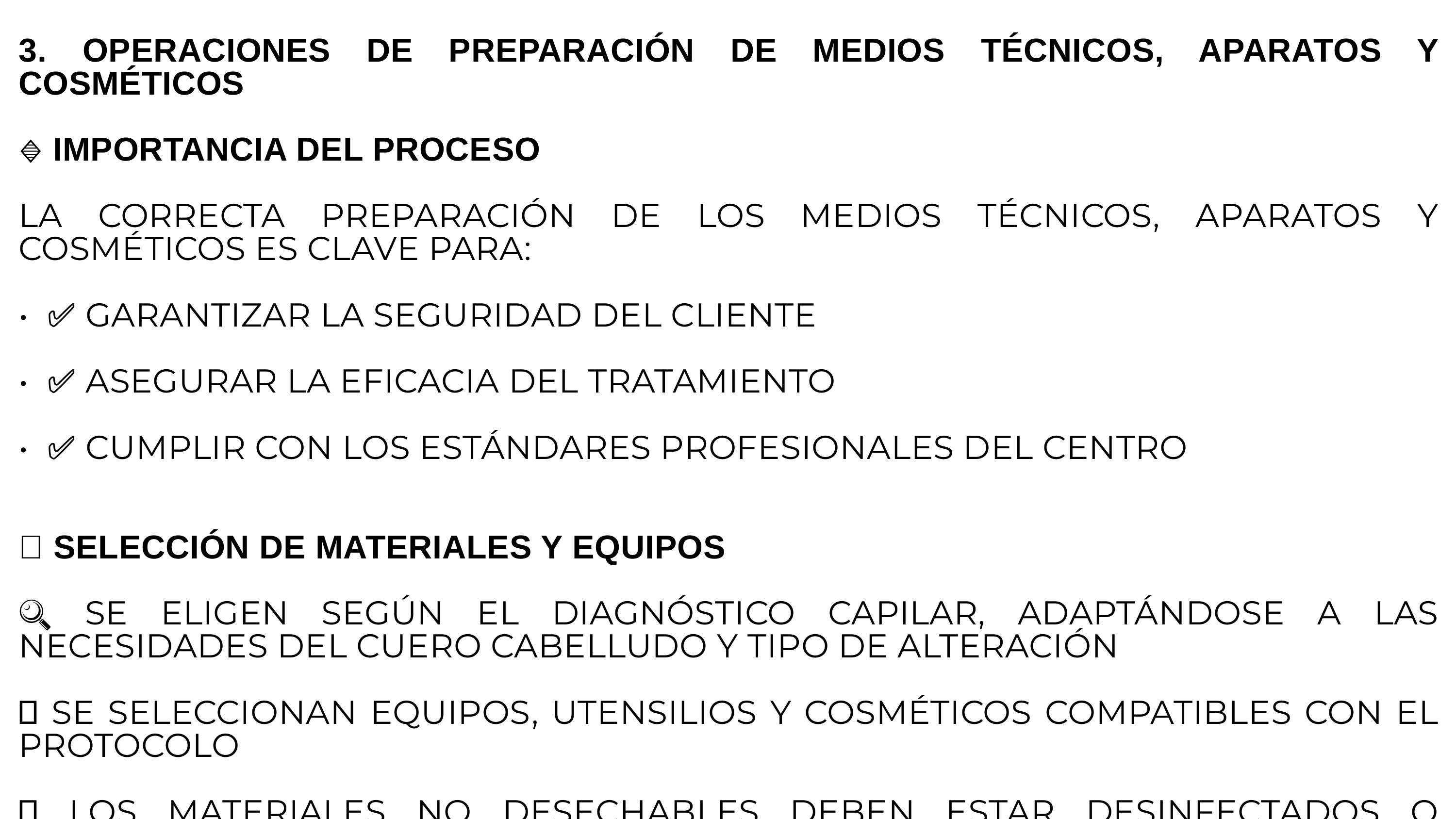

3. OPERACIONES DE PREPARACIÓN DE MEDIOS TÉCNICOS, APARATOS Y COSMÉTICOS

🔹 IMPORTANCIA DEL PROCESO

LA CORRECTA PREPARACIÓN DE LOS MEDIOS TÉCNICOS, APARATOS Y COSMÉTICOS ES CLAVE PARA:

•  ✅ GARANTIZAR LA SEGURIDAD DEL CLIENTE

•  ✅ ASEGURAR LA EFICACIA DEL TRATAMIENTO

•  ✅ CUMPLIR CON LOS ESTÁNDARES PROFESIONALES DEL CENTRO

🧴 SELECCIÓN DE MATERIALES Y EQUIPOS

🔍 SE ELIGEN SEGÚN EL DIAGNÓSTICO CAPILAR, ADAPTÁNDOSE A LAS NECESIDADES DEL CUERO CABELLUDO Y TIPO DE ALTERACIÓN

🧪 SE SELECCIONAN EQUIPOS, UTENSILIOS Y COSMÉTICOS COMPATIBLES CON EL PROTOCOLO

🧼 LOS MATERIALES NO DESECHABLES DEBEN ESTAR DESINFECTADOS O ESTERILIZADOS, SEGÚN NORMATIVA VIGENTE